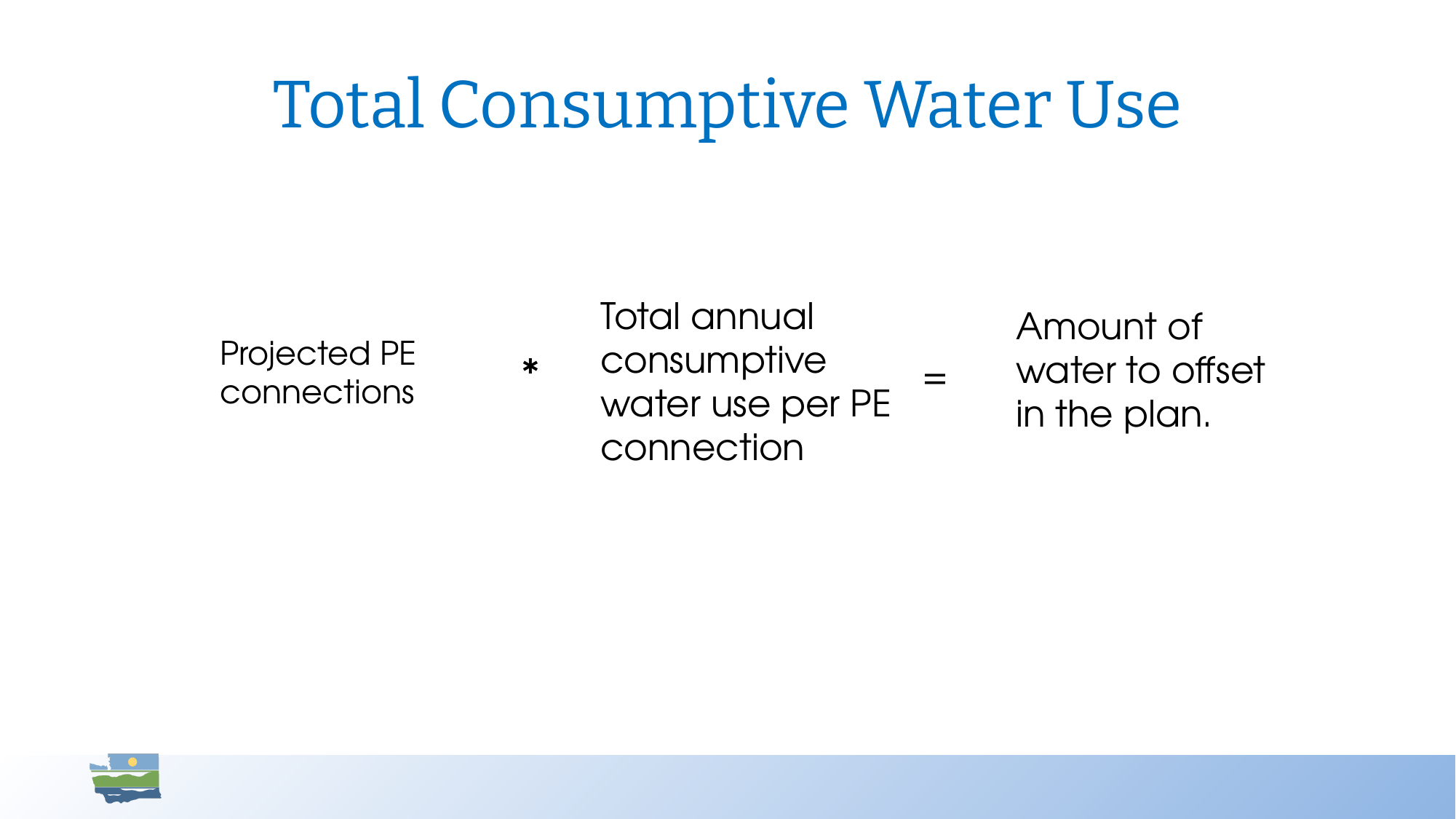

# Total Consumptive Water Use
Total annual consumptive water use per PE connection
Amount of water to offset in the plan.

Projected PE connections

*

=